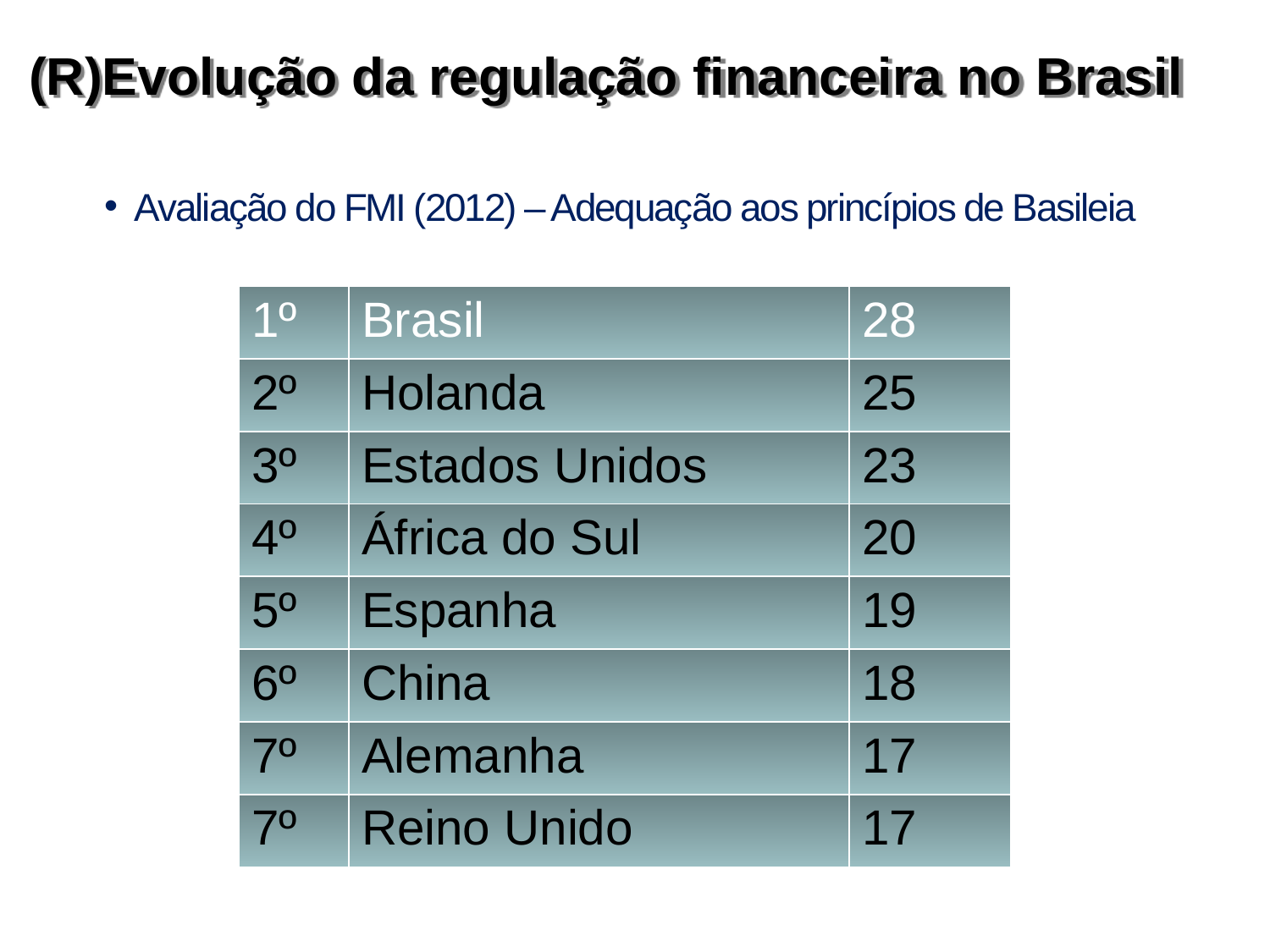

(R)Evolução da regulação financeira no Brasil
Avaliação do FMI (2012) – Adequação aos princípios de Basileia

| 1º | Brasil | 28 |
| --- | --- | --- |
| 2º | Holanda | 25 |
| 3º | Estados Unidos | 23 |
| 4º | África do Sul | 20 |
| 5º | Espanha | 19 |
| 6º | China | 18 |
| 7º | Alemanha | 17 |
| 7º | Reino Unido | 17 |